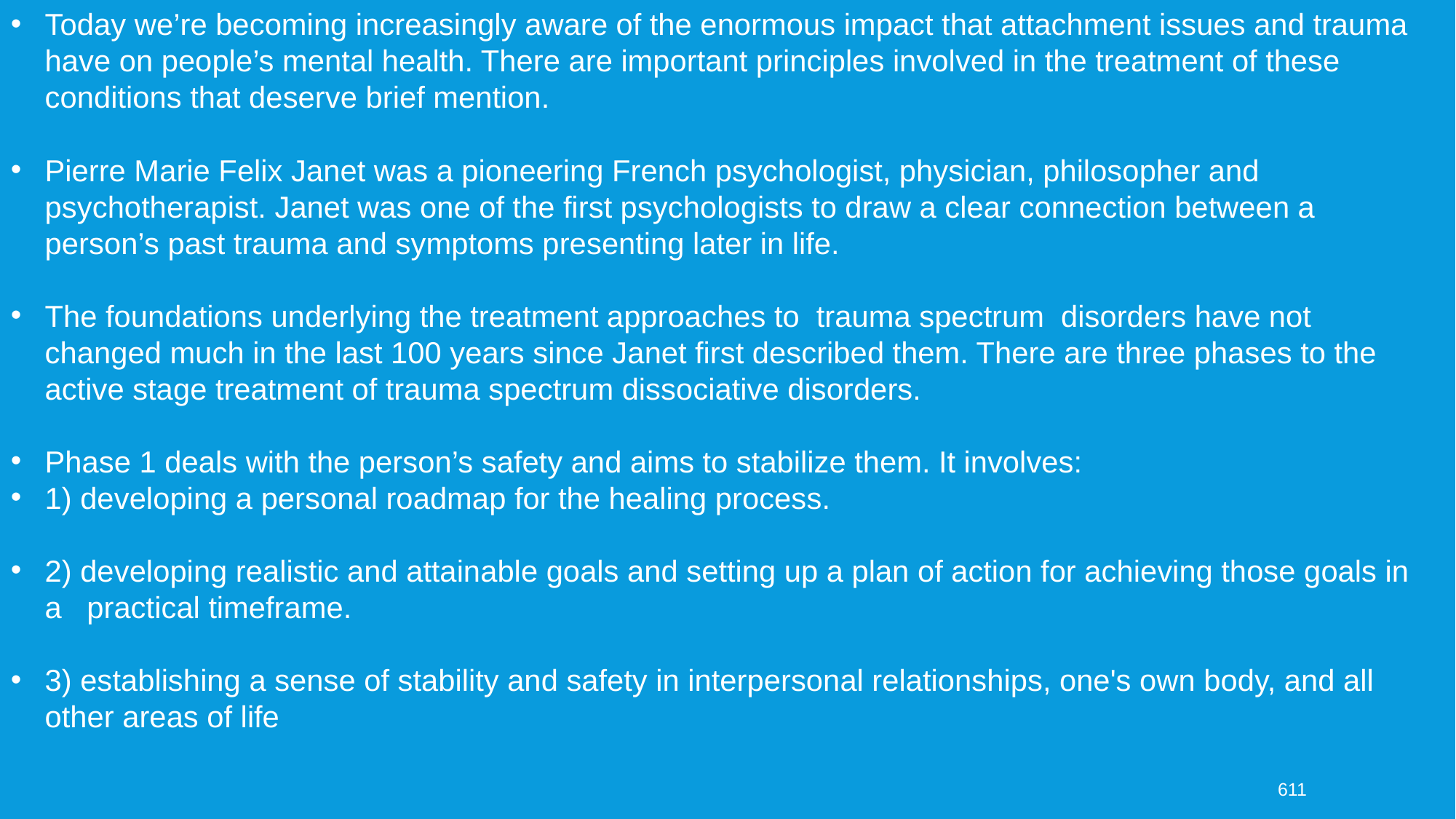

Today we’re becoming increasingly aware of the enormous impact that attachment issues and trauma have on people’s mental health. There are important principles involved in the treatment of these conditions that deserve brief mention.

Pierre Marie Felix Janet was a pioneering French psychologist, physician, philosopher and psychotherapist. Janet was one of the first psychologists to draw a clear connection between a person’s past trauma and symptoms presenting later in life.

The foundations underlying the treatment approaches to  trauma spectrum  disorders have not changed much in the last 100 years since Janet first described them. There are three phases to the active stage treatment of trauma spectrum dissociative disorders.

Phase 1 deals with the person’s safety and aims to stabilize them. It involves:
1) developing a personal roadmap for the healing process.

2) developing realistic and attainable goals and setting up a plan of action for achieving those goals in a   practical timeframe.

3) establishing a sense of stability and safety in interpersonal relationships, one's own body, and all other areas of life

611